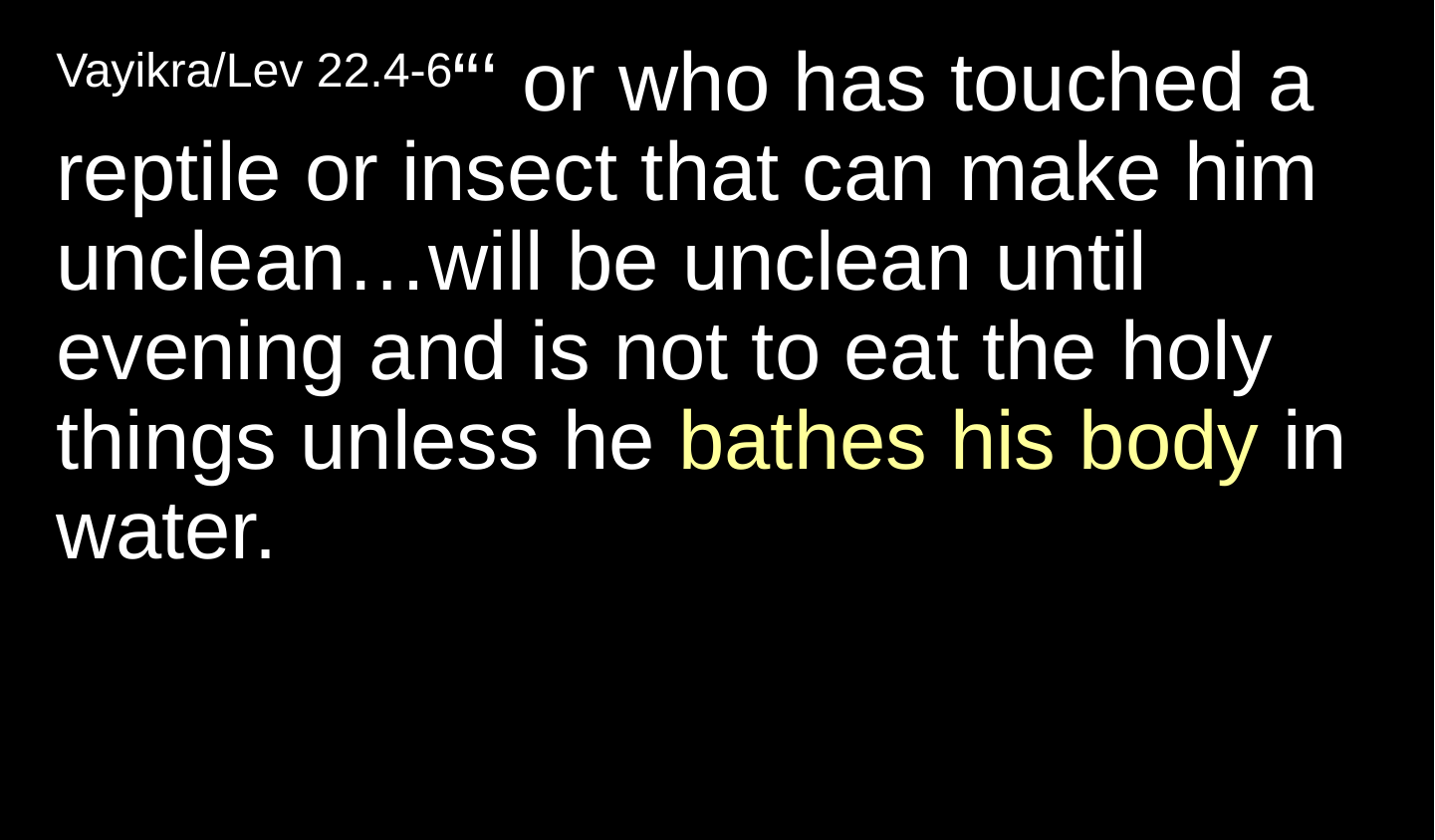

Vayikra/Lev 22.4-6“‘ or who has touched a reptile or insect that can make him unclean…will be unclean until evening and is not to eat the holy things unless he bathes his body in water.